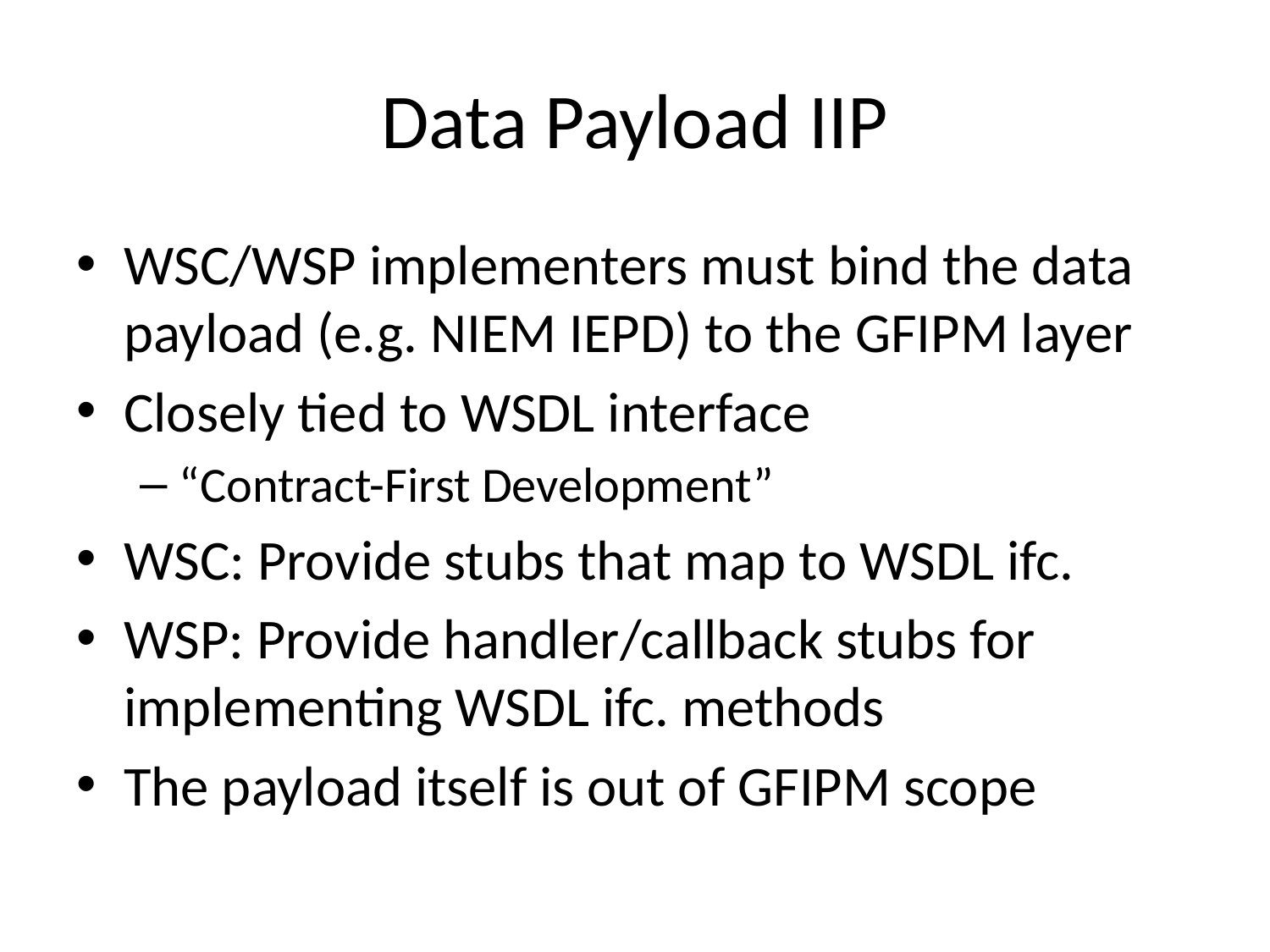

# Data Payload IIP
WSC/WSP implementers must bind the data payload (e.g. NIEM IEPD) to the GFIPM layer
Closely tied to WSDL interface
“Contract-First Development”
WSC: Provide stubs that map to WSDL ifc.
WSP: Provide handler/callback stubs for implementing WSDL ifc. methods
The payload itself is out of GFIPM scope